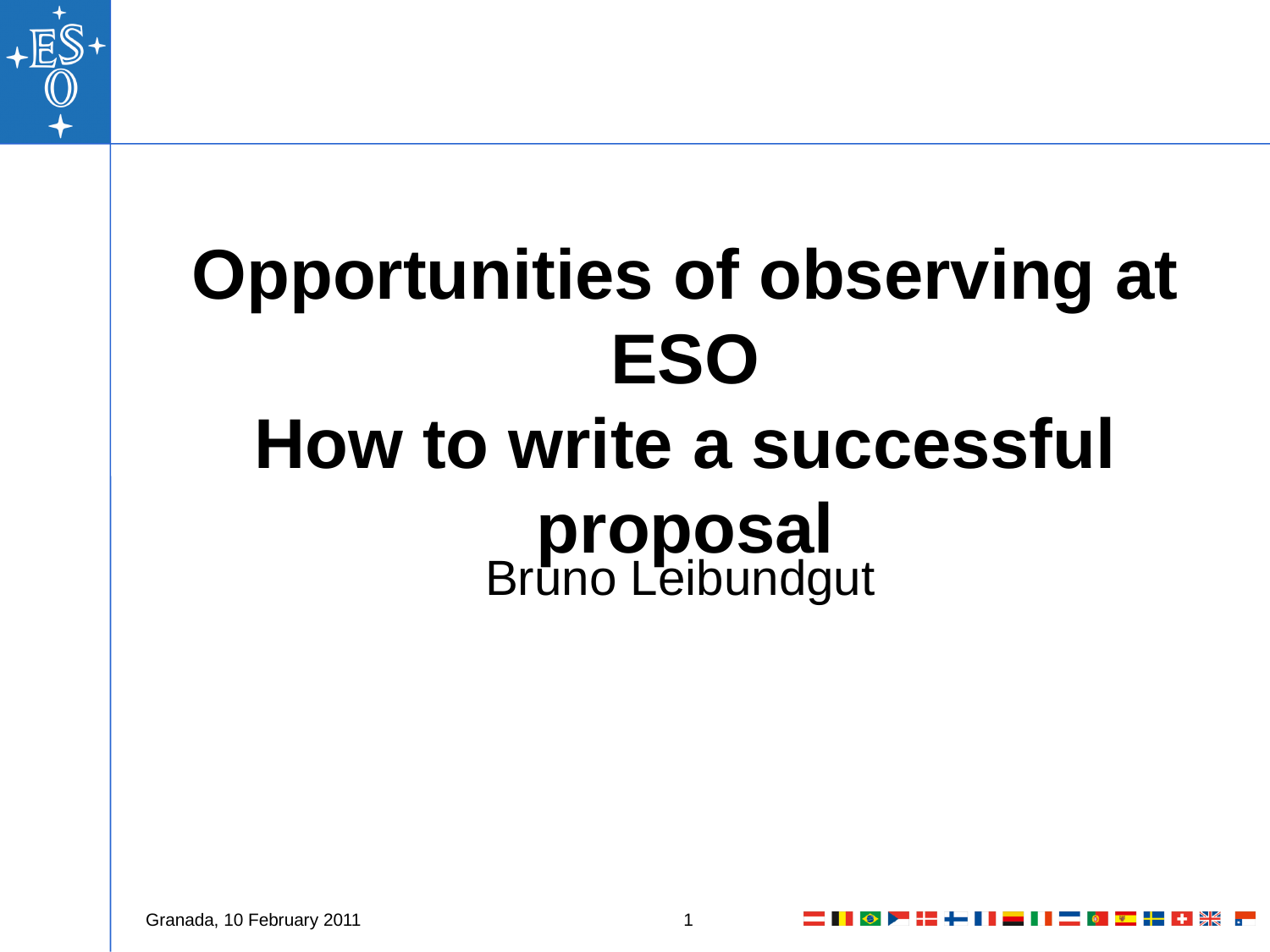

# Opportunities of observing at ESO How to write a successful proposal
Bruno Leibundgut
1